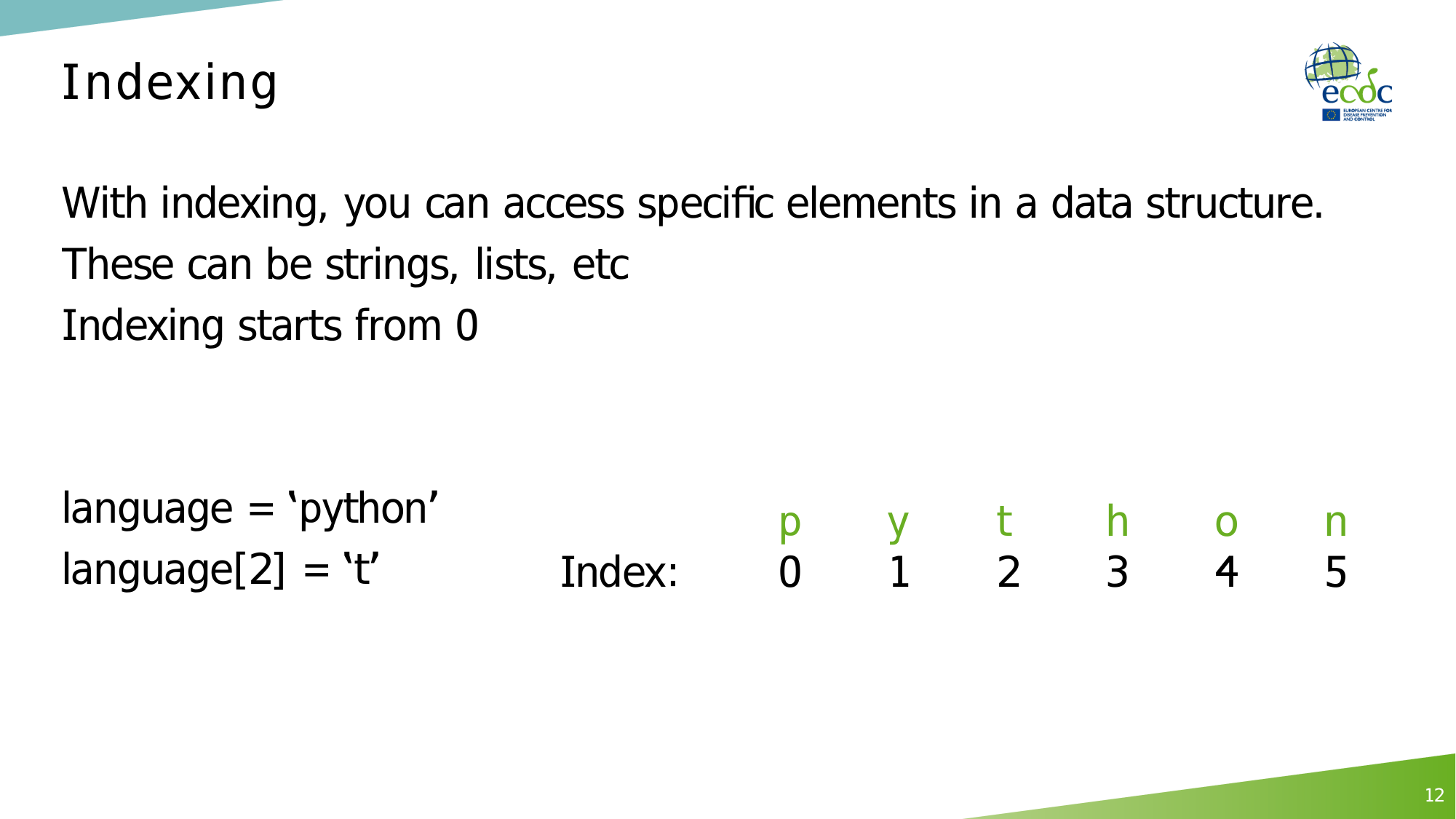

# Indexing
With indexing, you can access specific elements in a data structure.
These can be strings, lists, etc
Indexing starts from 0

language = ‘python’
language[2] = ‘t’

		p	y	t	h	o	n
Index:	0	1	2	3	4	5
12